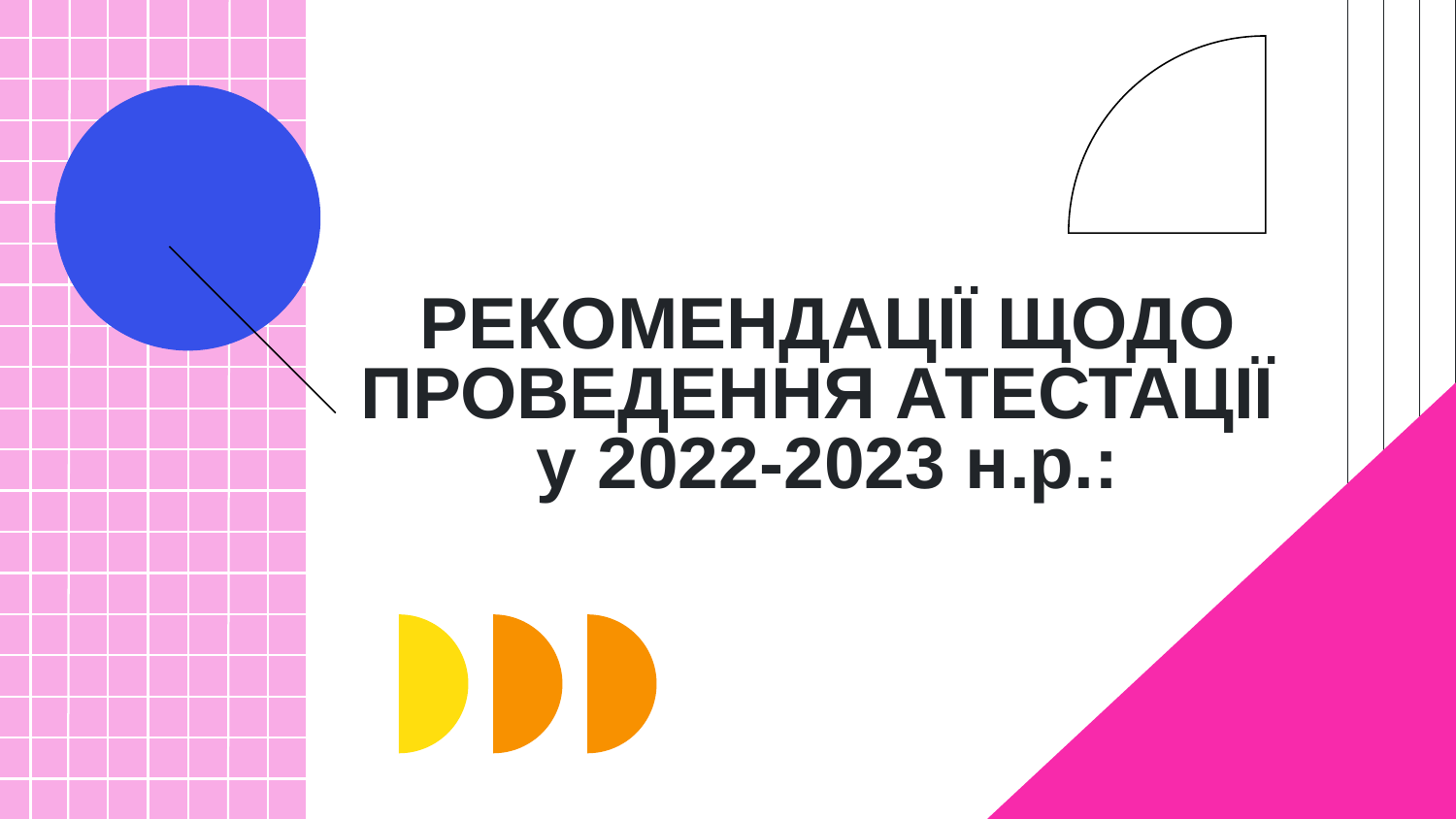

# РЕКОМЕНДАЦІЇ ЩОДО ПРОВЕДЕННЯ АТЕСТАЦІЇ у 2022-2023 н.р.: